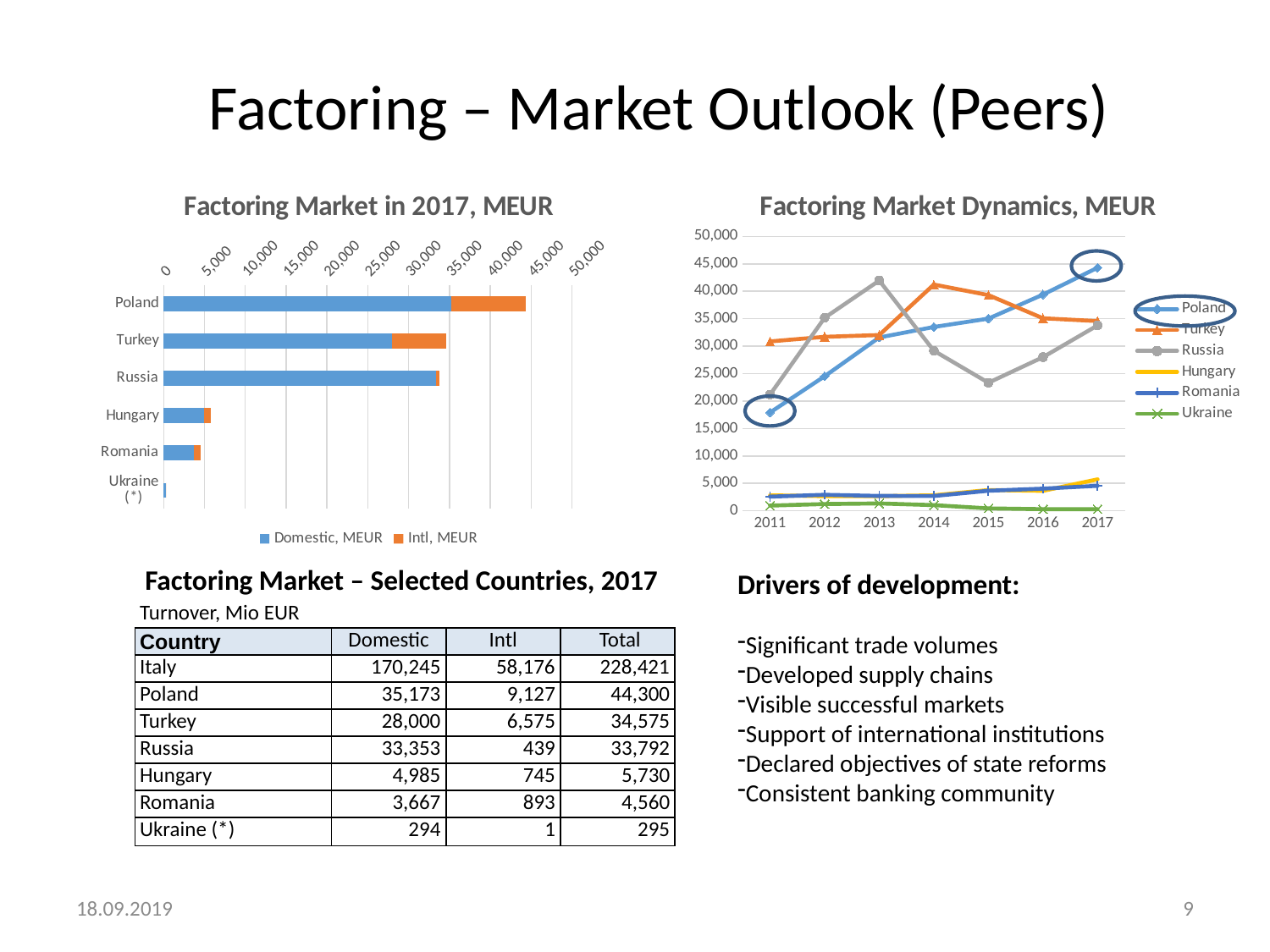

# Factoring – Market Outlook (Peers)

### Chart: Factoring Market in 2017, MEUR

| Category | Domestic, MEUR | Intl, MEUR |
|---|---|---|
| Poland | 35173.0 | 9127.0 |
| Turkey | 28000.0 | 6575.0 |
| Russia | 33353.0 | 439.0 |
| Hungary | 4985.0 | 745.0 |
| Romania | 3667.0 | 893.0 |
| Ukraine (*) | 294.0 | 1.0 |

### Chart: Factoring Market Dynamics, MEUR

| Category | Poland | Turkey | Russia | Hungary | Romania | Ukraine |
|---|---|---|---|---|---|---|
| 2011 | 17900.0 | 30869.0 | 21174.0 | 2817.0 | 2582.0 | 955.0 |
| 2012 | 24510.0 | 31702.0 | 35176.0 | 2676.0 | 2920.0 | 1233.0 |
| 2013 | 31588.0 | 32036.0 | 41960.0 | 2661.0 | 2713.0 | 1340.0 |
| 2014 | 33497.0 | 41229.0 | 29170.0 | 2827.0 | 2700.0 | 1035.0 |
| 2015 | 35020.0 | 39310.0 | 23332.0 | 3779.0 | 3651.0 | 442.0 |
| 2016 | 39396.0 | 35085.0 | 28004.0 | 3635.0 | 4037.0 | 295.0 |
| 2017 | 44300.0 | 34575.0 | 33792.0 | 5730.0 | 4560.0 | 295.0 |

| Factoring Market – Selected Countries, 2017 |  |  |  |
| --- | --- | --- | --- |
| Turnover, Mio EUR |  |  |  |
| Country | Domestic | Intl | Total |
| Italy | 170,245 | 58,176 | 228,421 |
| Poland | 35,173 | 9,127 | 44,300 |
| Turkey | 28,000 | 6,575 | 34,575 |
| Russia | 33,353 | 439 | 33,792 |
| Hungary | 4,985 | 745 | 5,730 |
| Romania | 3,667 | 893 | 4,560 |
| Ukraine (\*) | 294 | 1 | 295 |
Drivers of development:

Significant trade volumes
Developed supply chains
Visible successful markets
Support of international institutions
Declared objectives of state reforms
Consistent banking community
18.09.2019
9